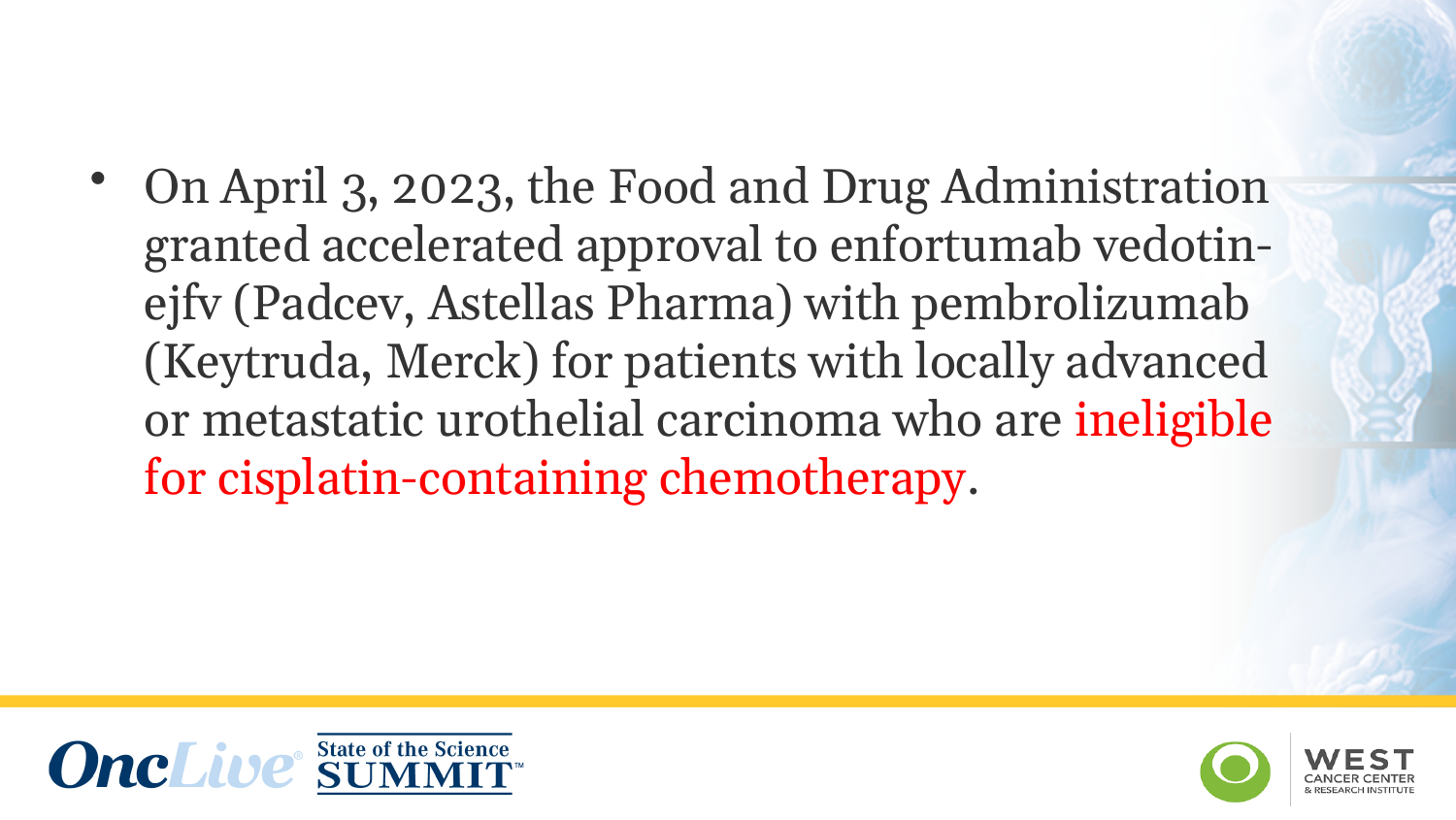

#
On April 3, 2023, the Food and Drug Administration granted accelerated approval to enfortumab vedotin-ejfv (Padcev, Astellas Pharma) with pembrolizumab (Keytruda, Merck) for patients with locally advanced or metastatic urothelial carcinoma who are ineligible for cisplatin-containing chemotherapy.